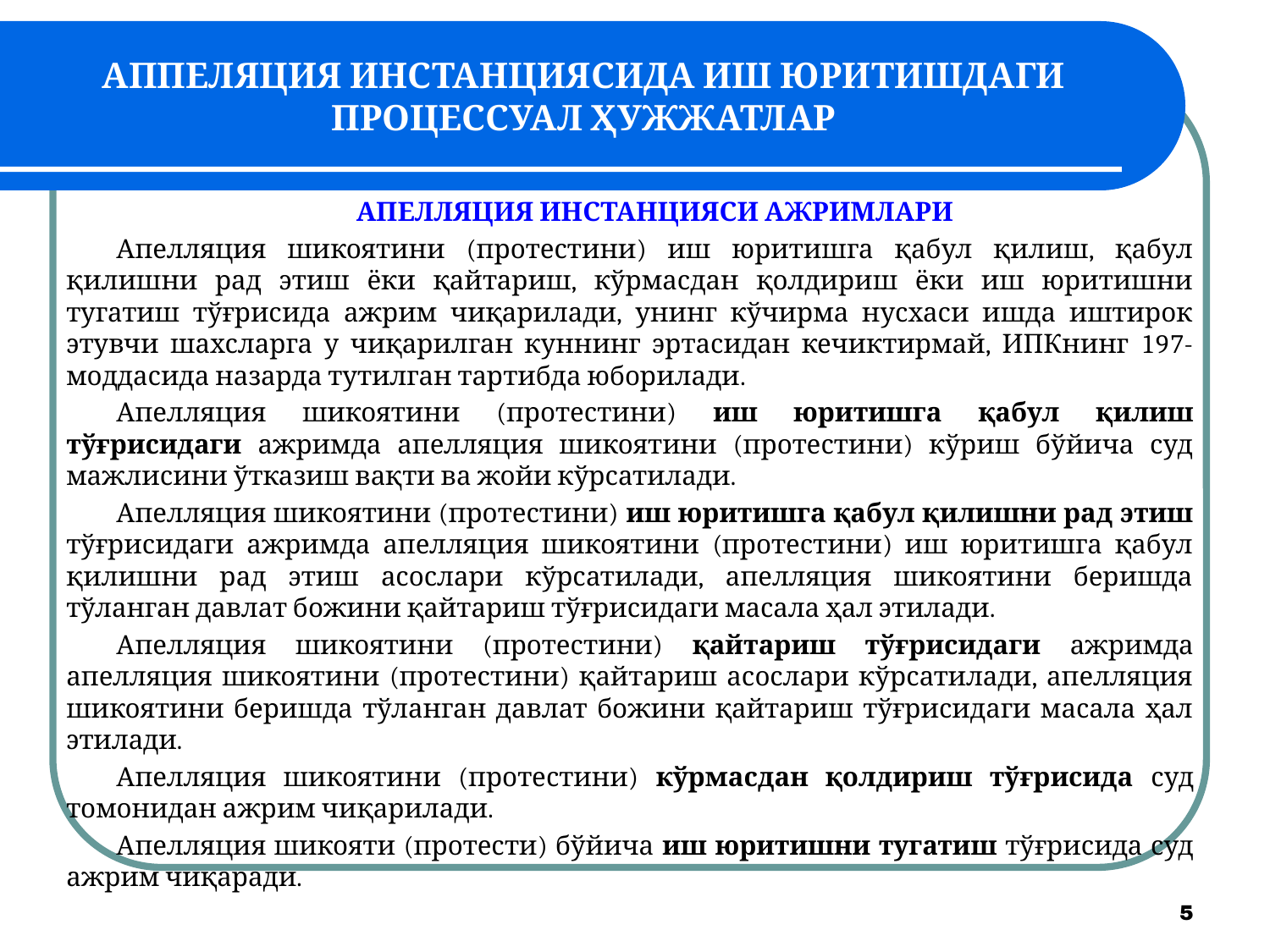

# АППЕЛЯЦИЯ ИНСТАНЦИЯСИДА ИШ ЮРИТИШДАГИ ПРОЦЕССУАЛ ҲУЖЖАТЛАР
АПЕЛЛЯЦИЯ ИНСТАНЦИЯСИ АЖРИМЛАРИ
Апелляция шикоятини (протестини) иш юритишга қабул қилиш, қабул қилишни рад этиш ёки қайтариш, кўрмасдан қолдириш ёки иш юритишни тугатиш тўғрисида ажрим чиқарилади, унинг кўчирма нусхаси ишда иштирок этувчи шахсларга у чиқарилган куннинг эртасидан кечиктирмай, ИПКнинг 197-моддасида назарда тутилган тартибда юборилади.
Апелляция шикоятини (протестини) иш юритишга қабул қилиш тўғрисидаги ажримда апелляция шикоятини (протестини) кўриш бўйича суд мажлисини ўтказиш вақти ва жойи кўрсатилади.
Апелляция шикоятини (протестини) иш юритишга қабул қилишни рад этиш тўғрисидаги ажримда апелляция шикоятини (протестини) иш юритишга қабул қилишни рад этиш асослари кўрсатилади, апелляция шикоятини беришда тўланган давлат божини қайтариш тўғрисидаги масала ҳал этилади.
Апелляция шикоятини (протестини) қайтариш тўғрисидаги ажримда апелляция шикоятини (протестини) қайтариш асослари кўрсатилади, апелляция шикоятини беришда тўланган давлат божини қайтариш тўғрисидаги масала ҳал этилади.
Апелляция шикоятини (протестини) кўрмасдан қолдириш тўғрисида суд томонидан ажрим чиқарилади.
Апелляция шикояти (протести) бўйича иш юритишни тугатиш тўғрисида суд ажрим чиқаради.

5